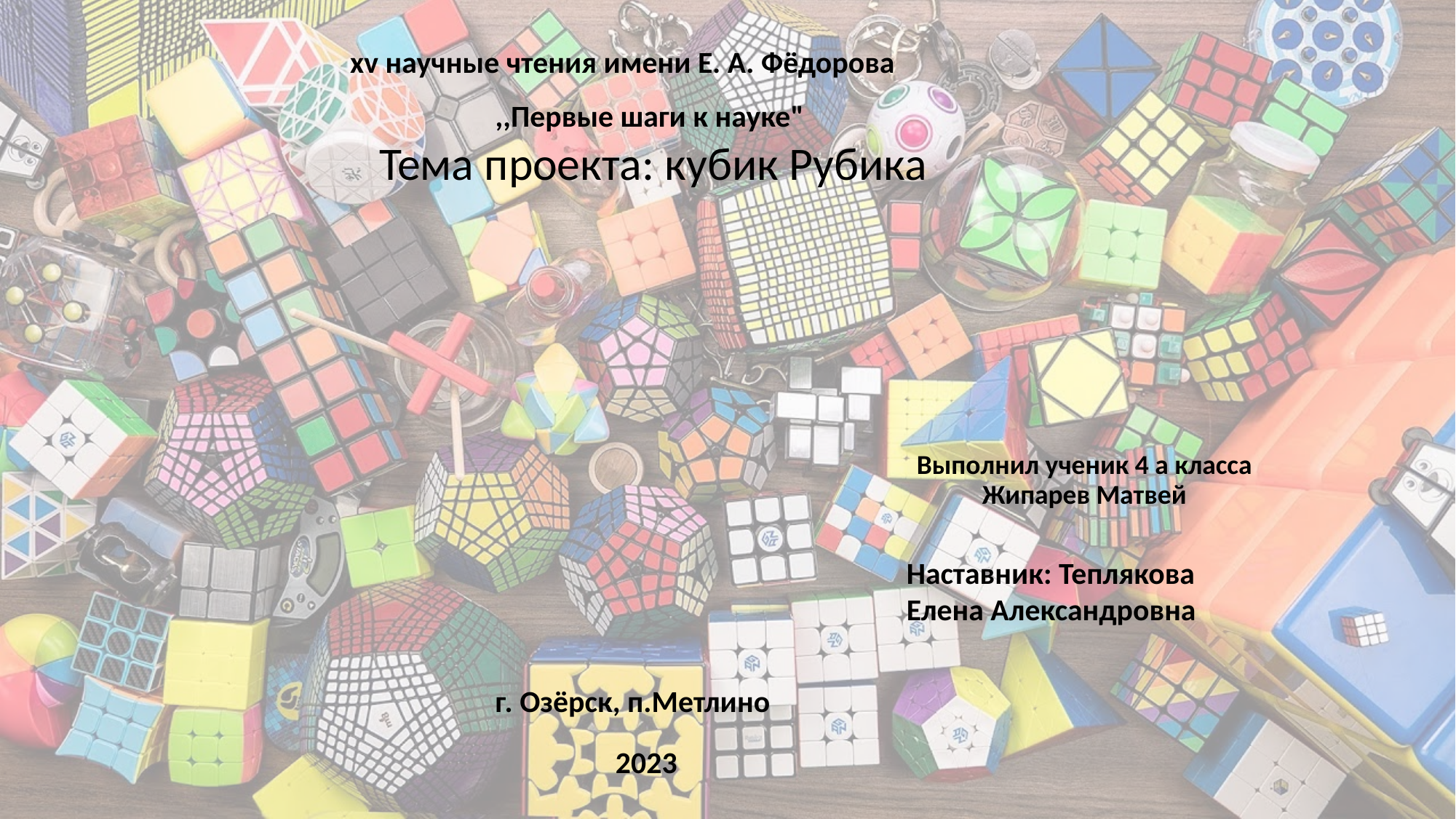

xv научные чтения имени Е. А. Фёдорова
,,Первые шаги к науке"
# Тема проекта: кубик Рубика
Выполнил ученик 4 а класса Жипарев Матвей
Наставник: Теплякова Елена Александровна
г. Озёрск, п.Метлино
        2023